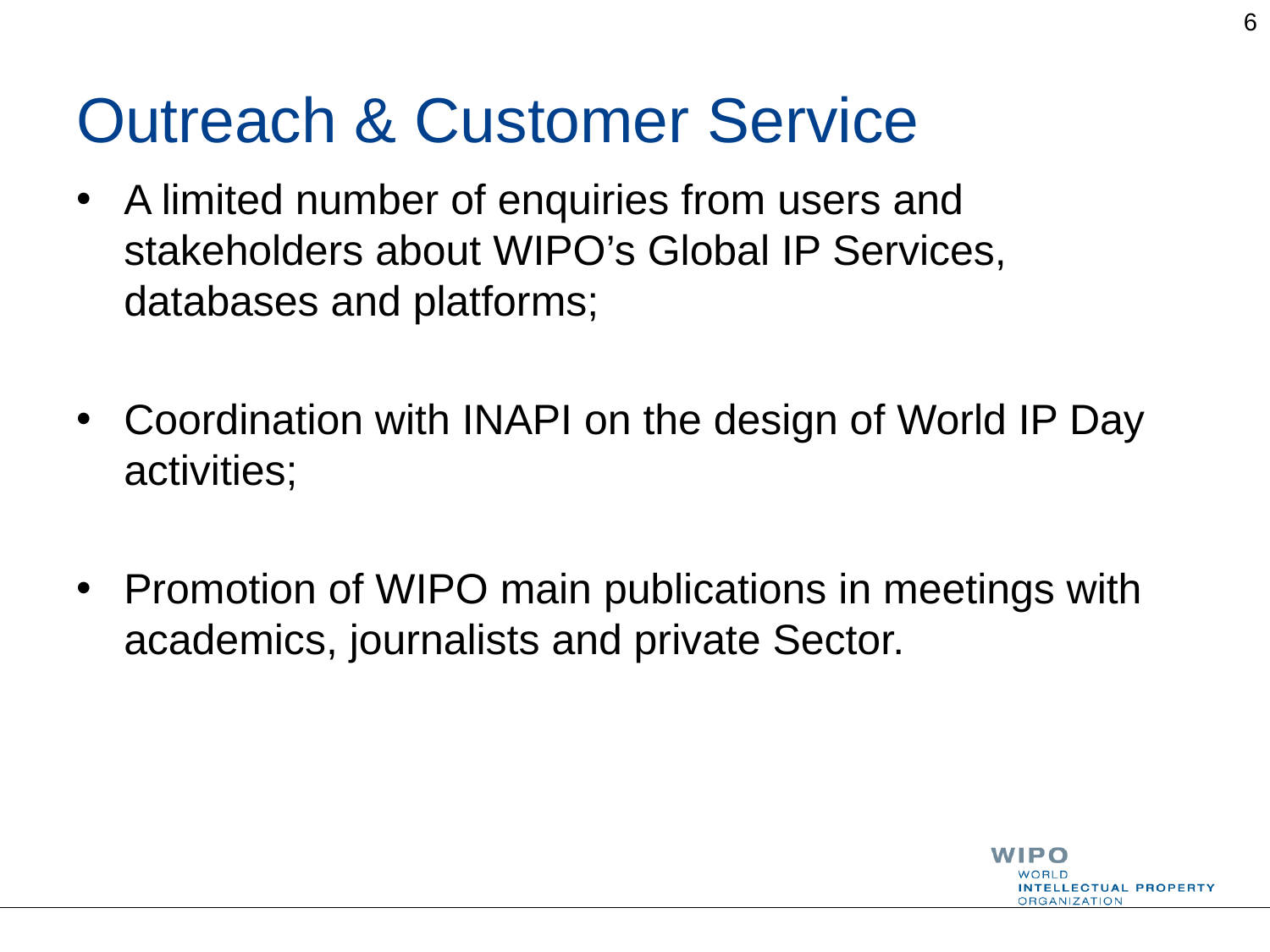

6
# Outreach & Customer Service
A limited number of enquiries from users and stakeholders about WIPO’s Global IP Services, databases and platforms;

Coordination with INAPI on the design of World IP Day activities;

Promotion of WIPO main publications in meetings with academics, journalists and private Sector.